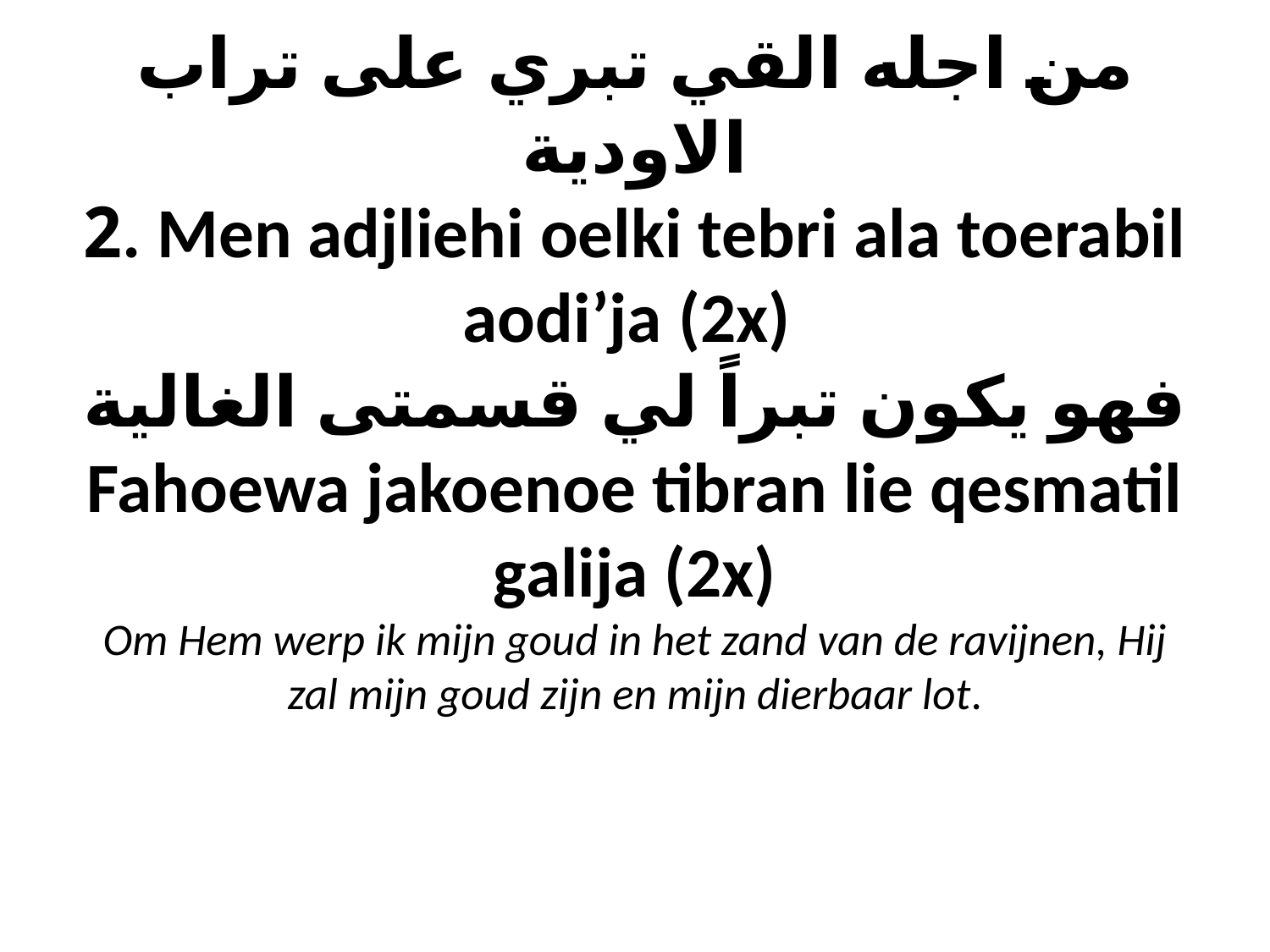

# من اجله القي تبري على تراب الاودية 2. Men adjliehi oelki tebri ala toerabil aodi’ja (2x) فهو يكون تبراً لي قسمتى الغالية Fahoewa jakoenoe tibran lie qesmatil galija (2x) Om Hem werp ik mijn goud in het zand van de ravijnen, Hij zal mijn goud zijn en mijn dierbaar lot.